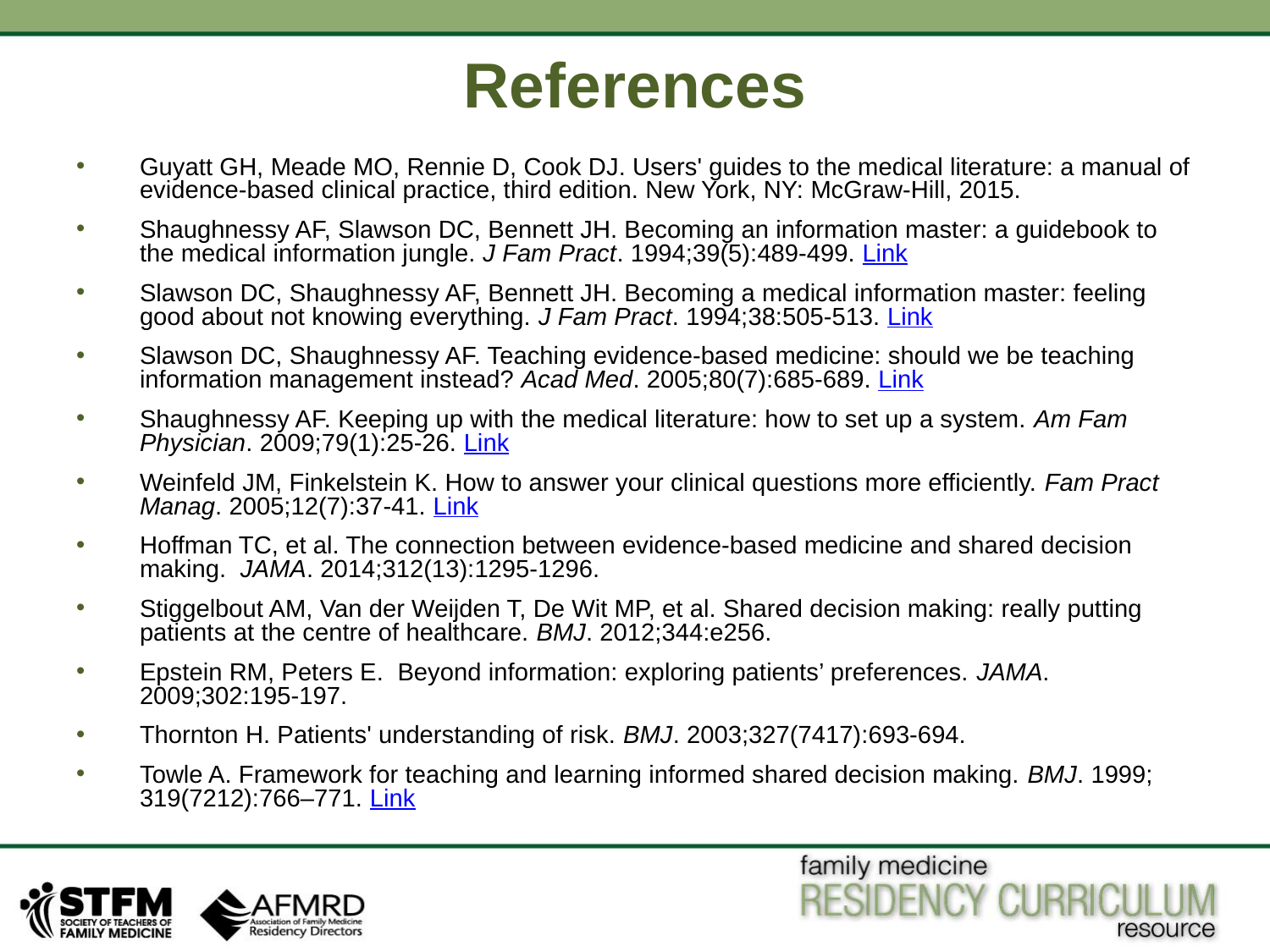

# References
Guyatt GH, Meade MO, Rennie D, Cook DJ. Users' guides to the medical literature: a manual of evidence-based clinical practice, third edition. New York, NY: McGraw-Hill, 2015.
Shaughnessy AF, Slawson DC, Bennett JH. Becoming an information master: a guidebook to the medical information jungle. J Fam Pract. 1994;39(5):489-499. Link
Slawson DC, Shaughnessy AF, Bennett JH. Becoming a medical information master: feeling good about not knowing everything. J Fam Pract. 1994;38:505-513. Link
Slawson DC, Shaughnessy AF. Teaching evidence-based medicine: should we be teaching information management instead? Acad Med. 2005;80(7):685-689. Link
Shaughnessy AF. Keeping up with the medical literature: how to set up a system. Am Fam Physician. 2009;79(1):25-26. Link
Weinfeld JM, Finkelstein K. How to answer your clinical questions more efficiently. Fam Pract Manag. 2005;12(7):37-41. Link
Hoffman TC, et al. The connection between evidence-based medicine and shared decision making.  JAMA. 2014;312(13):1295-1296.
Stiggelbout AM, Van der Weijden T, De Wit MP, et al. Shared decision making: really putting patients at the centre of healthcare. BMJ. 2012;344:e256.
Epstein RM, Peters E.  Beyond information: exploring patients’ preferences. JAMA. 2009;302:195-197.
Thornton H. Patients' understanding of risk. BMJ. 2003;327(7417):693-694.
Towle A. Framework for teaching and learning informed shared decision making. BMJ. 1999; 319(7212):766–771. Link